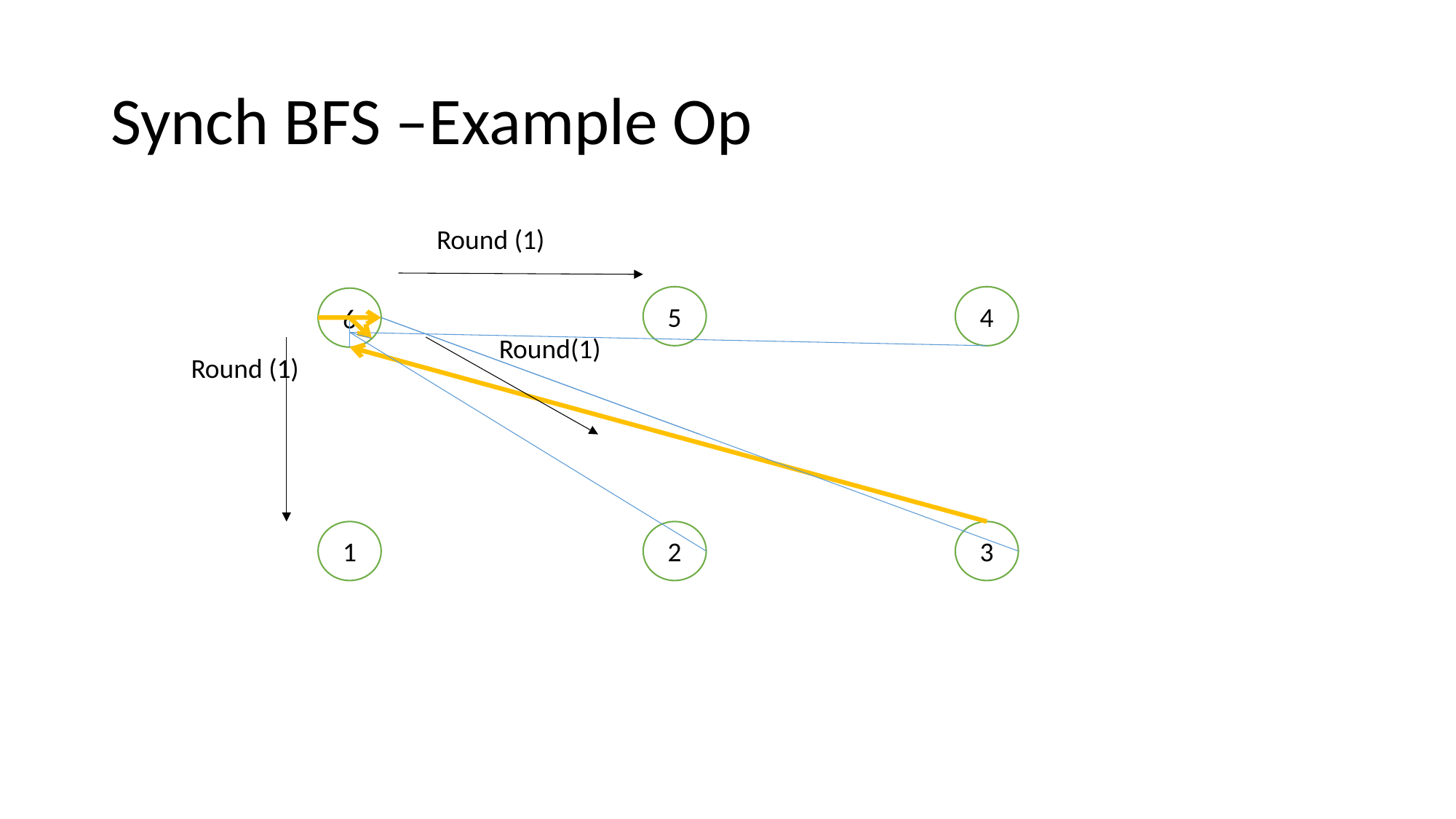

# Synch BFS –Example Op
Round (1)
5
4
6
Round(1)
Round (1)
1
2
3